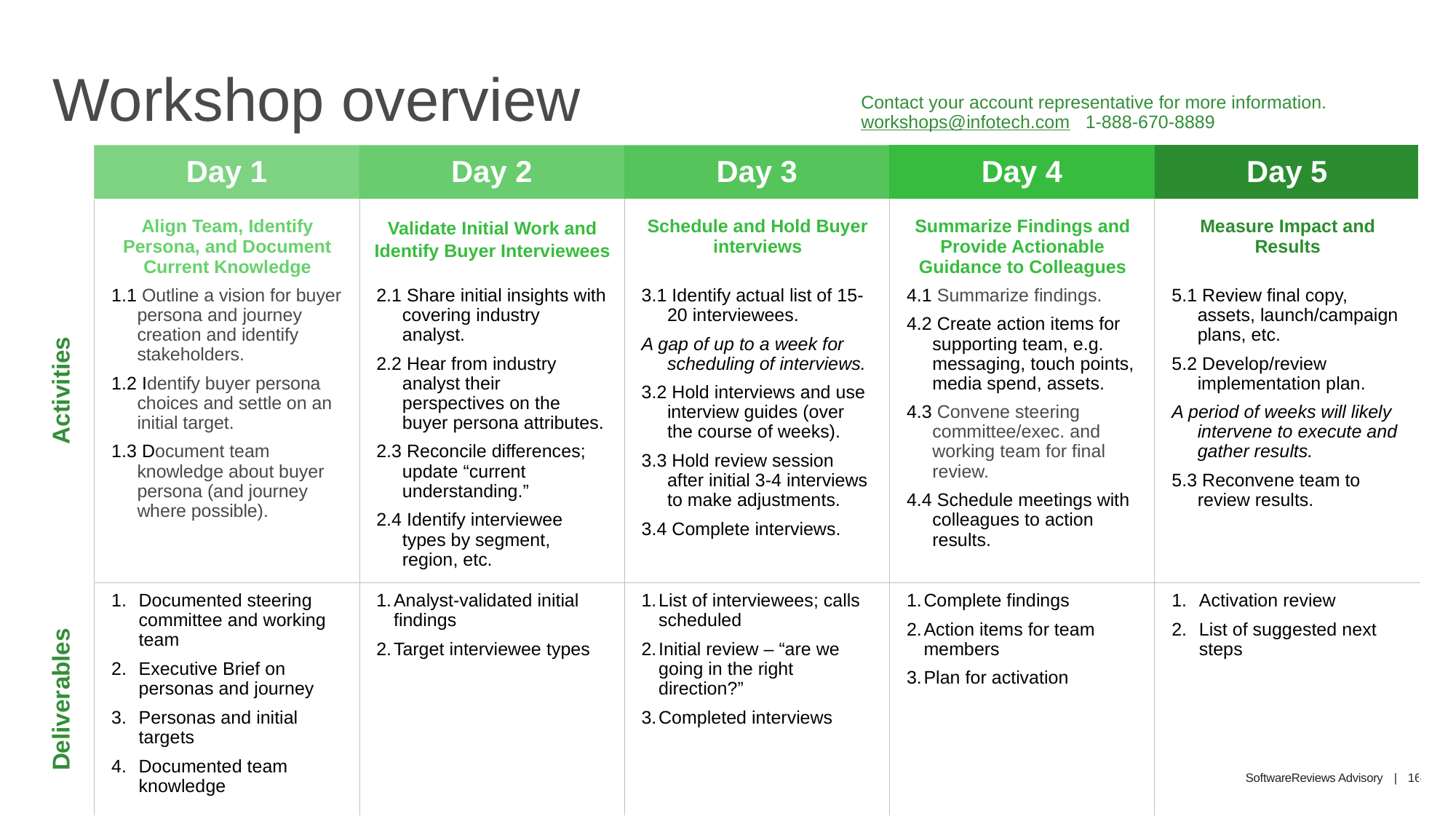

Workshop overview
Contact your account representative for more information.
workshops@infotech.com   1-888-670-8889
|  | Day 1 | Day 2 | Day 3 | Day 4 | Day 5 |
| --- | --- | --- | --- | --- | --- |
| Activities | Align Team, Identify Persona, and Document Current Knowledge | Validate Initial Work and Identify Buyer Interviewees | Schedule and Hold Buyer interviews | Summarize Findings and Provide Actionable Guidance to Colleagues | Measure Impact and Results |
|  | 1.1 Outline a vision for buyer persona and journey creation and identify stakeholders. 1.2 Identify buyer persona choices and settle on an initial target. 1.3 Document team knowledge about buyer persona (and journey where possible). | 2.1 Share initial insights with covering industry analyst. 2.2 Hear from industry analyst their perspectives on the buyer persona attributes. 2.3 Reconcile differences; update “current understanding.” 2.4 Identify interviewee types by segment, region, etc. | 3.1 Identify actual list of 15-20 interviewees. A gap of up to a week for scheduling of interviews. 3.2 Hold interviews and use interview guides (over the course of weeks). 3.3 Hold review session after initial 3-4 interviews to make adjustments. 3.4 Complete interviews. | 4.1 Summarize findings. 4.2 Create action items for supporting team, e.g. messaging, touch points, media spend, assets. 4.3 Convene steering committee/exec. and working team for final review. 4.4 Schedule meetings with colleagues to action results. | 5.1 Review final copy, assets, launch/campaign plans, etc. 5.2 Develop/review implementation plan. A period of weeks will likely intervene to execute and gather results. 5.3 Reconvene team to review results. |
| Deliverables | Documented steering committee and working team Executive Brief on personas and journey Personas and initial targets Documented team knowledge | Analyst-validated initial findings Target interviewee types | List of interviewees; calls scheduled Initial review – “are we going in the right direction?” Completed interviews | Complete findings Action items for team members Plan for activation | Activation review List of suggested next steps |